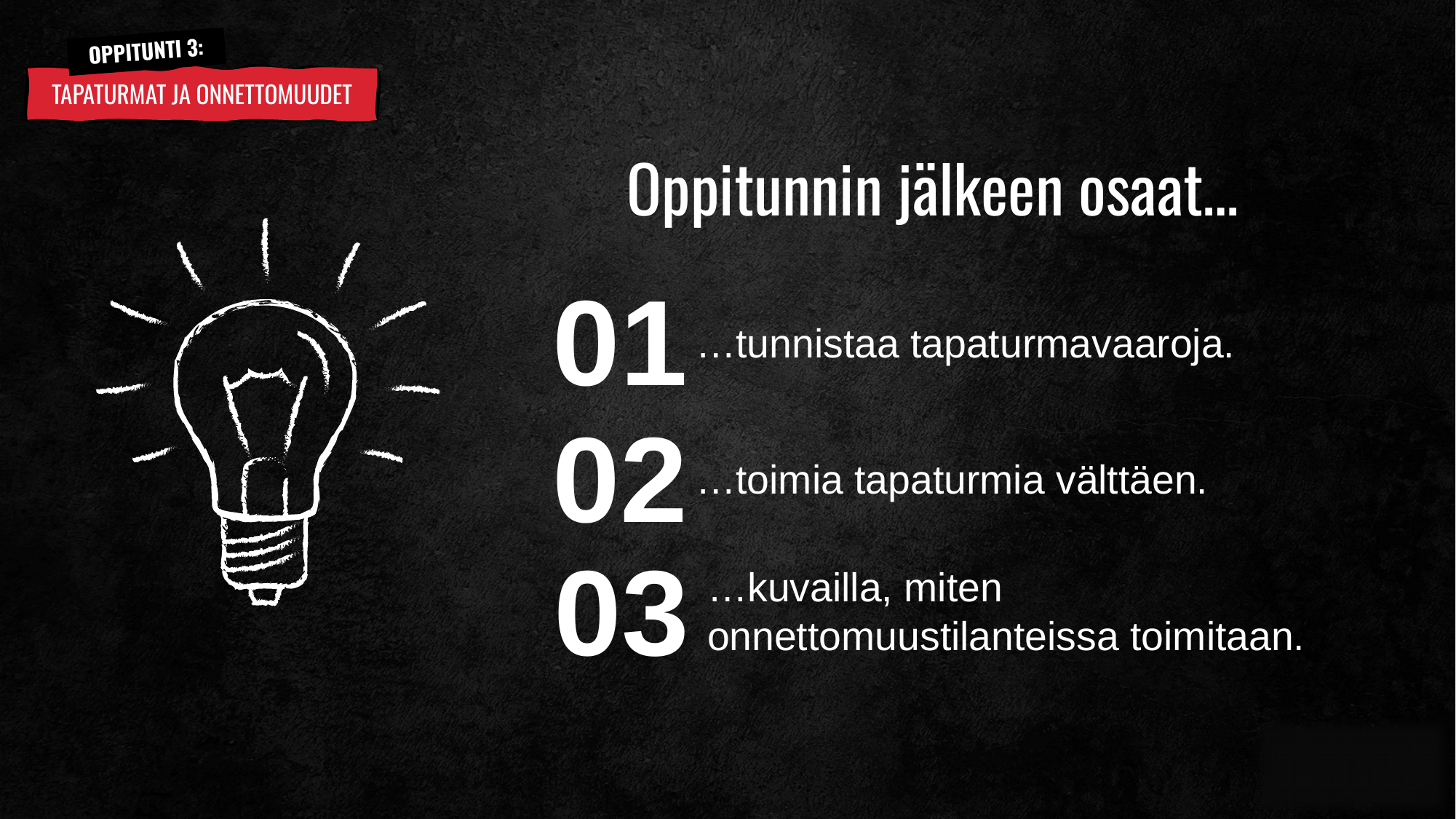

OPPITUNTI 3:

TAPATURMAT JA ONNETTOMUUDET
Oppitunnin jälkeen osaat…

…tunnistaa tapaturmavaaroja.
01
02
…toimia tapaturmia välttäen.
03
…kuvailla, miten onnettomuustilanteissa toimitaan.